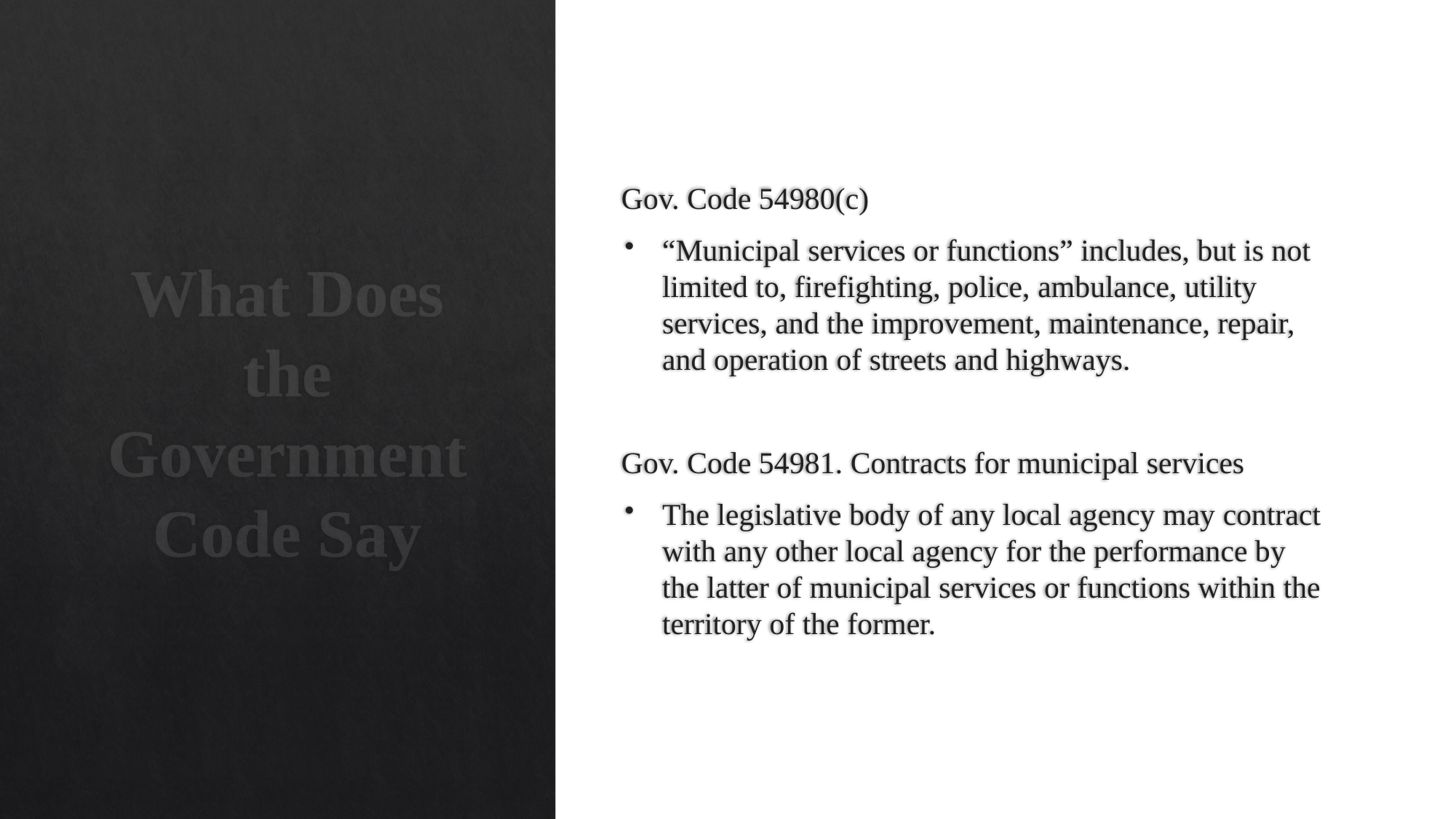

Gov. Code 54980(c)
“Municipal services or functions” includes, but is not limited to, firefighting, police, ambulance, utility services, and the improvement, maintenance, repair, and operation of streets and highways.

Gov. Code 54981. Contracts for municipal services
The legislative body of any local agency may contract with any other local agency for the performance by the latter of municipal services or functions within the territory of the former.
# What Does the Government Code Say